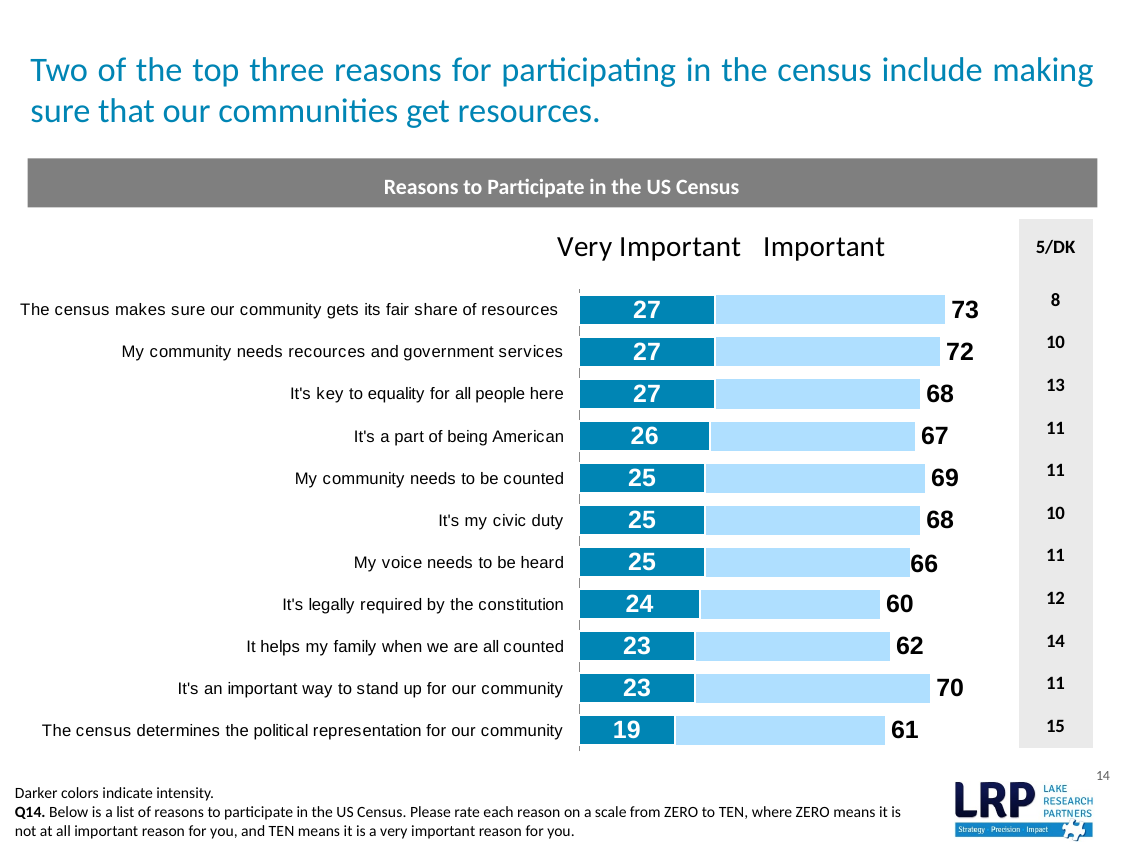

# Two of the top three reasons for participating in the census include making sure that our communities get resources.

Reasons to Participate in the US Census
| 5/DK |
| --- |
| 8 |
| 10 |
| 13 |
| 11 |
| 11 |
| 10 |
| 11 |
| 12 |
| 14 |
| 11 |
| 15 |

### Chart

| Category | Total Favorable | Very Favorable |
|---|---|---|
| The census makes sure our community gets its fair share of resources  | 73.0 | 27.0 |
| My community needs recources and government services | 72.0 | 27.0 |
| It's key to equality for all people here | 68.0 | 27.0 |
| It's a part of being American | 67.0 | 26.0 |
| My community needs to be counted | 69.0 | 25.0 |
| It's my civic duty | 68.0 | 25.0 |
| My voice needs to be heard | 66.0 | 25.0 |
| It's legally required by the constitution | 60.0 | 24.0 |
| It helps my family when we are all counted | 62.0 | 23.0 |
| It's an important way to stand up for our community | 70.0 | 23.0 |
| The census determines the political representation for our community | 61.0 | 19.0 |
14
Darker colors indicate intensity.
Q14. Below is a list of reasons to participate in the US Census. Please rate each reason on a scale from ZERO to TEN, where ZERO means it is not at all important reason for you, and TEN means it is a very important reason for you.